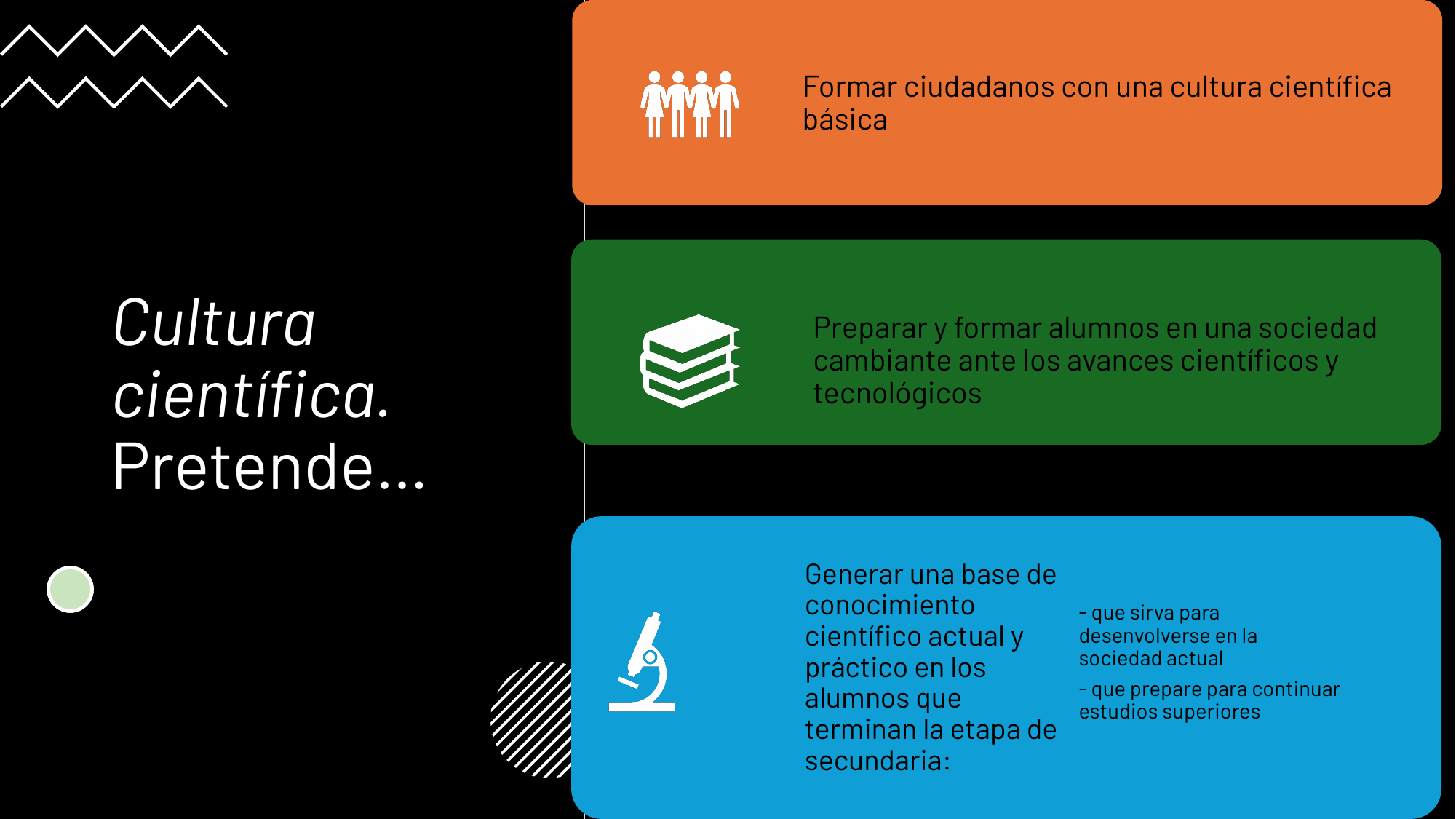

Formar ciudadanos con una cultura científica básica
Preparar y formar alumnos en una sociedad cambiante ante los avances científicos y tecnológicos
Generar una base de conocimiento científico actual y práctico en los alumnos que terminan la etapa de secundaria:
- que sirva para desenvolverse en la sociedad actual
- que prepare para continuar estudios superiores

# Cultura científica. Pretende…